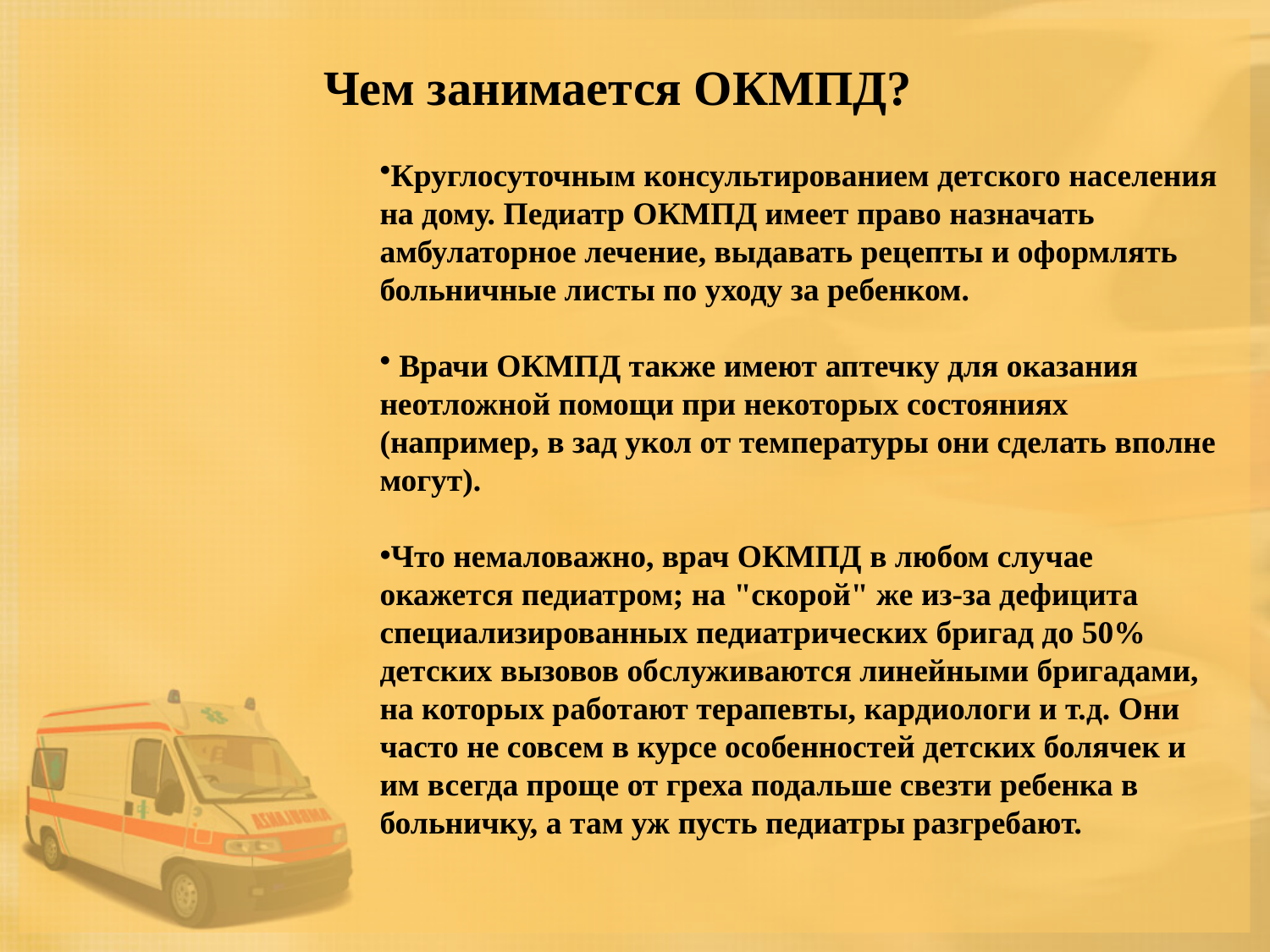

Чем занимается ОКМПД?
Круглосуточным консультированием детского населения на дому. Педиатр ОКМПД имеет право назначать амбулаторное лечение, выдавать рецепты и оформлять больничные листы по уходу за ребенком.

 Врачи ОКМПД также имеют аптечку для оказания неотложной помощи при некоторых состояниях  (например, в зад укол от температуры они сделать вполне могут).

Что немаловажно, врач ОКМПД в любом случае окажется педиатром; на "скорой" же из-за дефицита специализированных педиатрических бригад до 50% детских вызовов обслуживаются линейными бригадами, на которых работают терапевты, кардиологи и т.д. Они часто не совсем в курсе особенностей детских болячек и им всегда проще от греха подальше свезти ребенка в больничку, а там уж пусть педиатры разгребают.